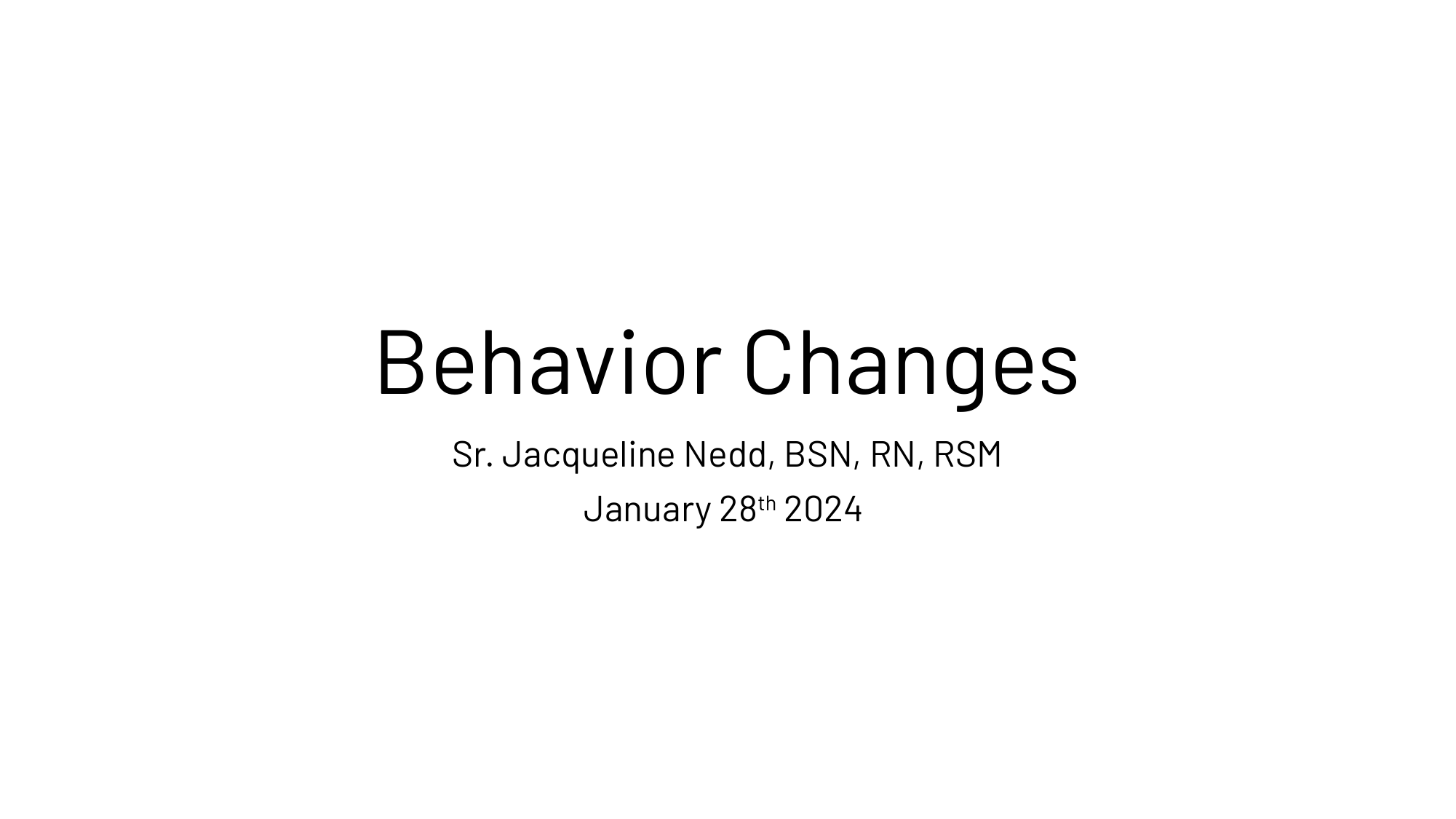

# Behavior Changes
Sr. Jacqueline Nedd, BSN, RN, RSM
January 28th 2024